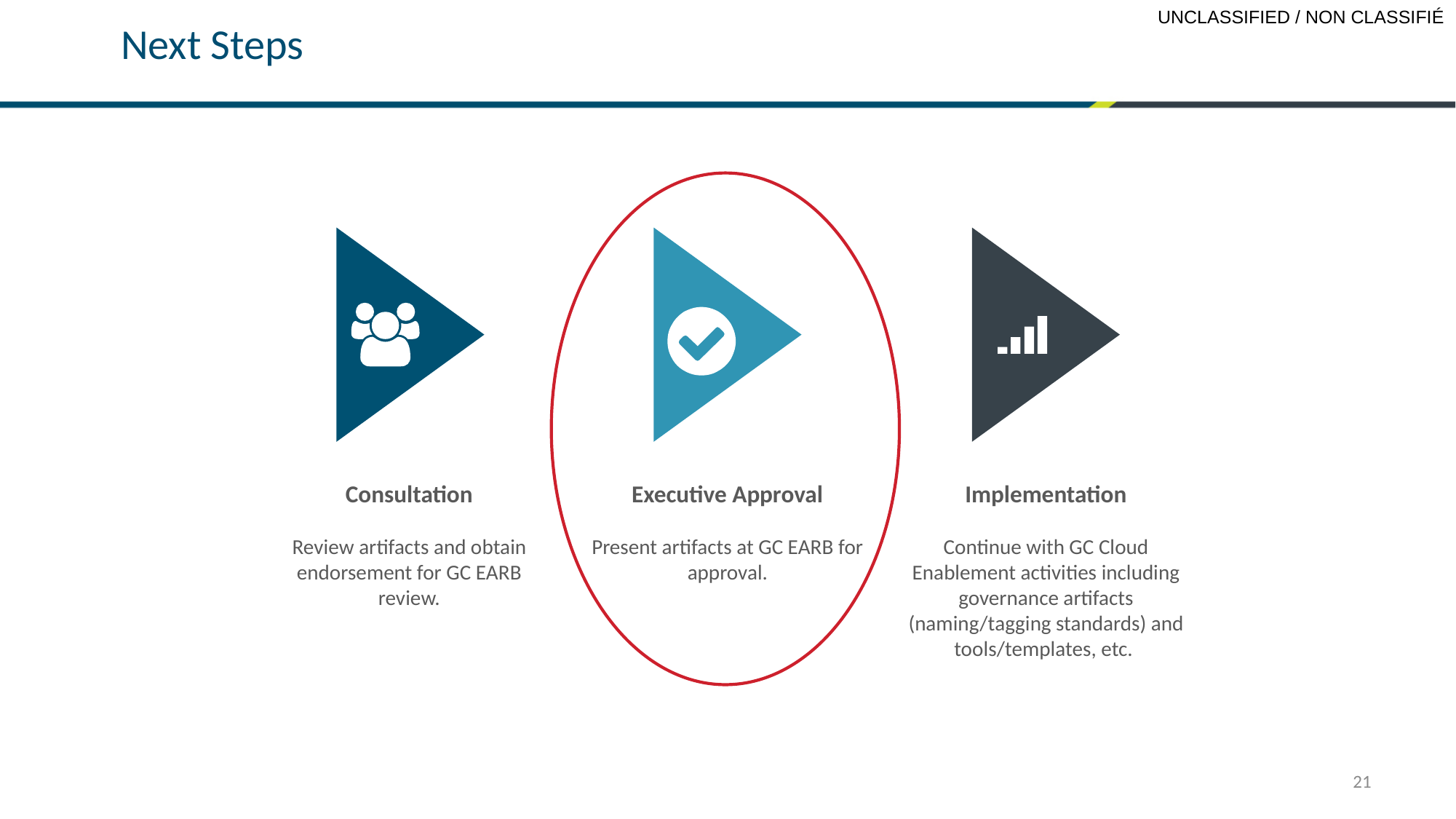

Next Steps

Consultation
Executive Approval
Implementation
Present artifacts at GC EARB for approval.
Continue with GC Cloud Enablement activities including governance artifacts (naming/tagging standards) and tools/templates, etc.
Review artifacts and obtain endorsement for GC EARB review.
21